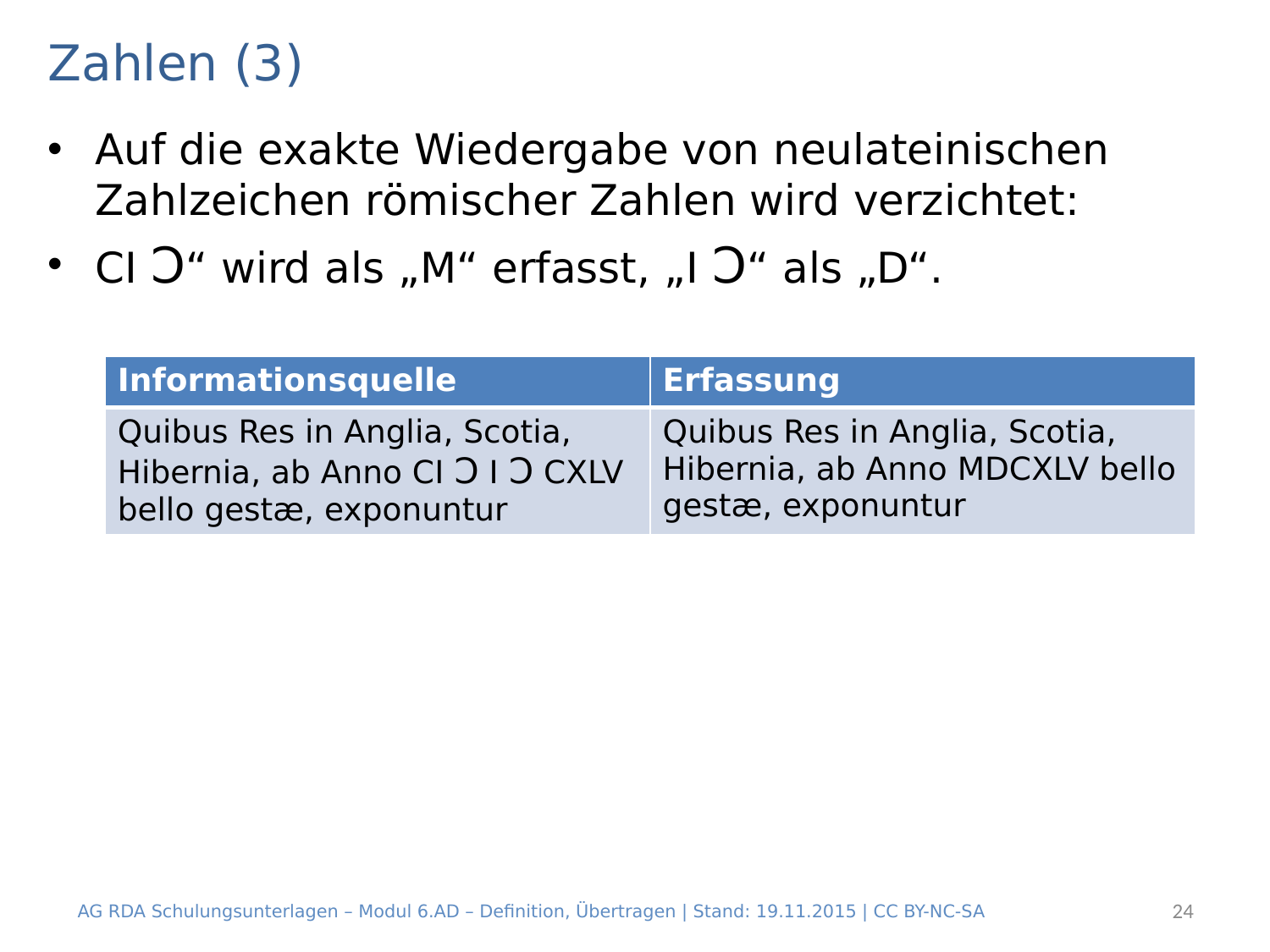

# Zahlen (3)
Auf die exakte Wiedergabe von neulateinischen Zahlzeichen römischer Zahlen wird verzichtet:
CI Ↄ“ wird als „M“ erfasst, „I Ↄ“ als „D“.
| Informationsquelle | Erfassung |
| --- | --- |
| Quibus Res in Anglia, Scotia, Hibernia, ab Anno CI Ↄ I Ↄ CXLV bello gestæ, exponuntur | Quibus Res in Anglia, Scotia, Hibernia, ab Anno MDCXLV bello gestæ, exponuntur |
AG RDA Schulungsunterlagen – Modul 6.AD – Definition, Übertragen | Stand: 19.11.2015 | CC BY-NC-SA
24